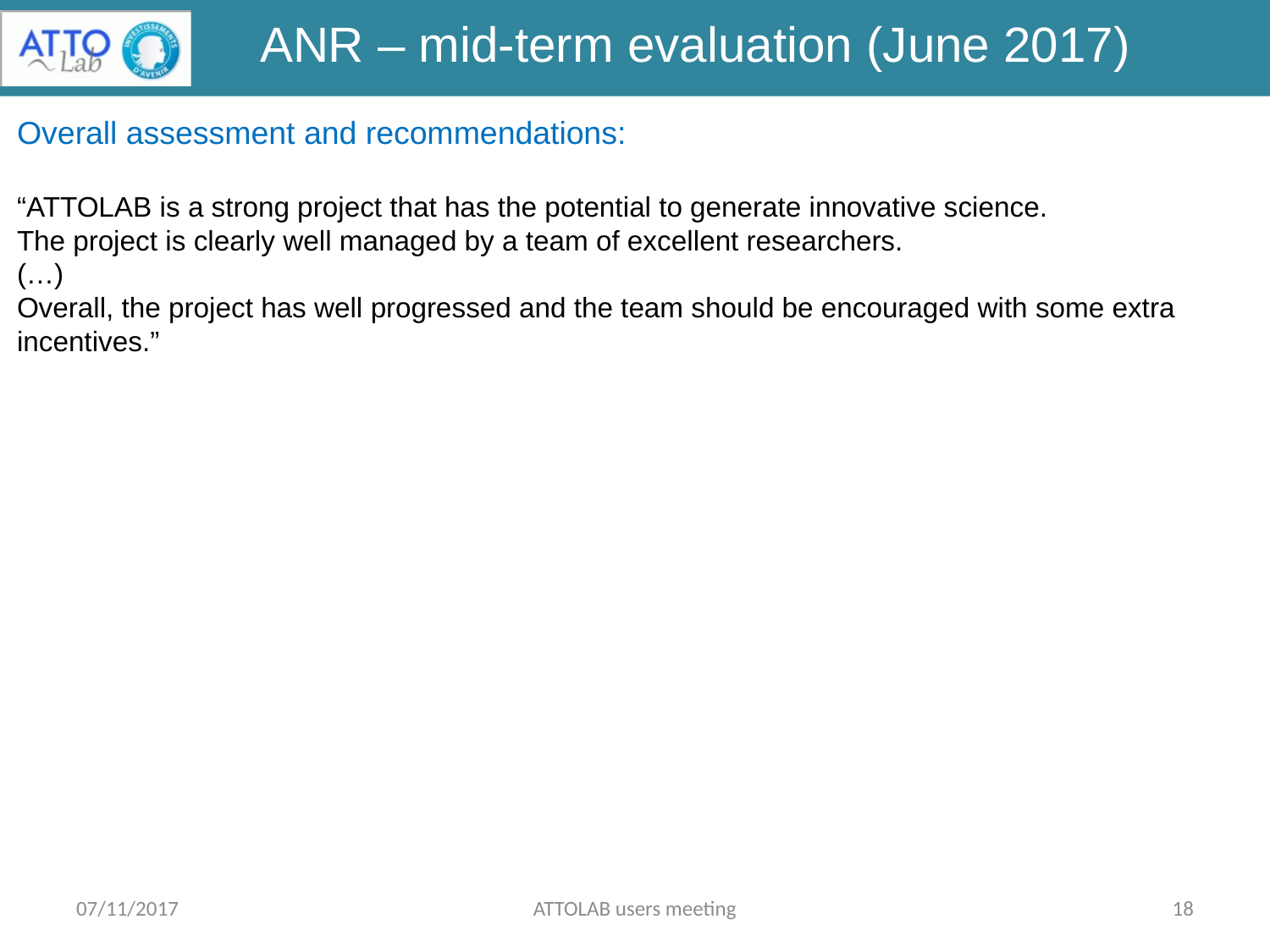

# ANR – mid-term evaluation (June 2017)
Overall assessment and recommendations:

“ATTOLAB is a strong project that has the potential to generate innovative science.
The project is clearly well managed by a team of excellent researchers.
(…)
Overall, the project has well progressed and the team should be encouraged with some extra incentives.”
07/11/2017
ATTOLAB users meeting
18